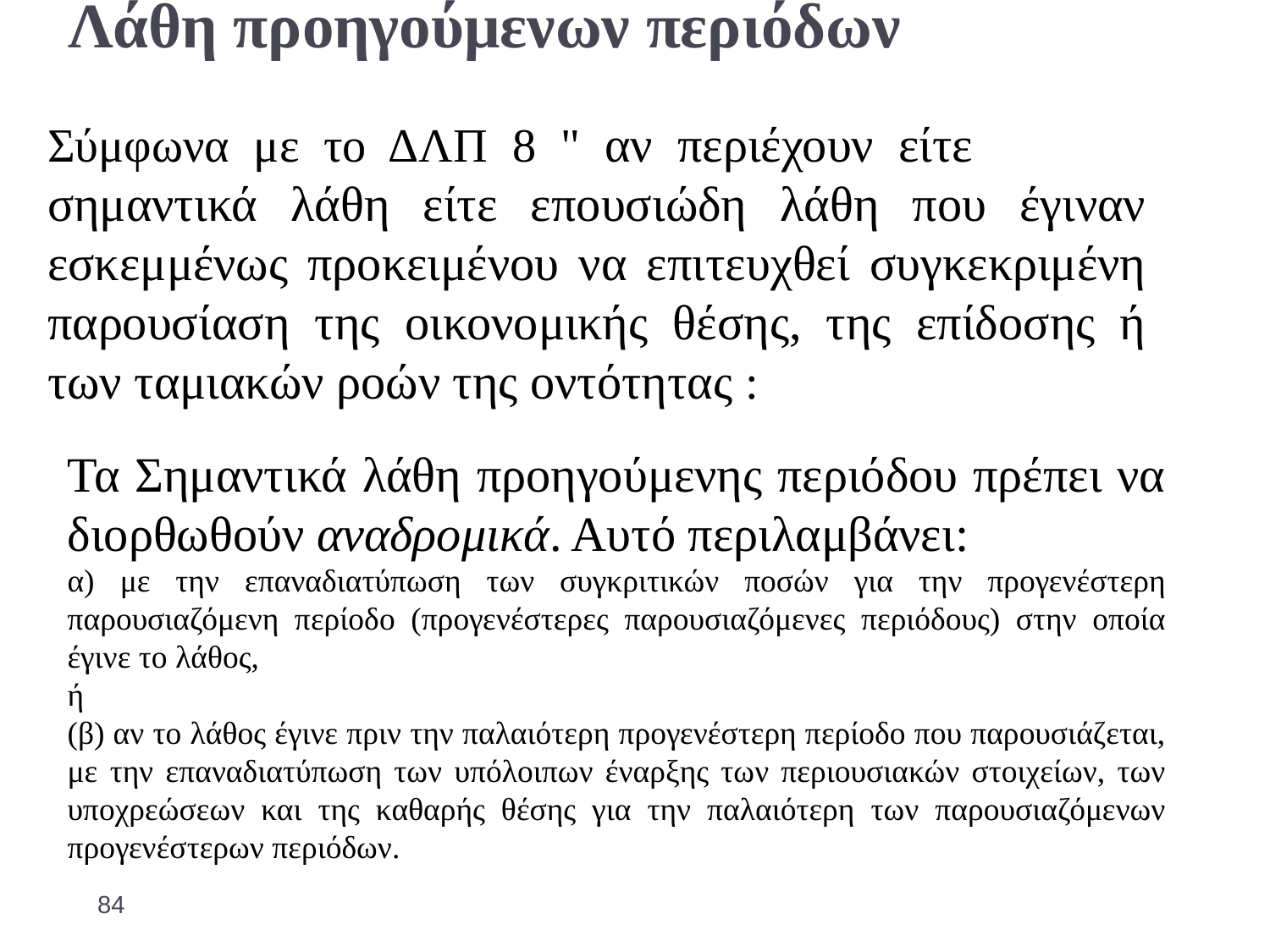

# Λάθη προηγούμενων περιόδων
Σύμφωνα με το ΔΛΠ 8 " αν περιέχουν είτε        σημαντικά λάθη είτε επουσιώδη λάθη που έγιναν εσκεμμένως προκειμένου να επιτευχθεί συγκεκριμένη παρουσίαση της οικονομικής θέσης, της επίδοσης ή των ταμιακών ροών της οντότητας :
Τα Σημαντικά λάθη προηγούμενης περιόδου πρέπει να διορθωθούν αναδρομικά. Αυτό περιλαμβάνει:
α) με την επαναδιατύπωση των συγκριτικών ποσών για την προγενέστερη παρουσιαζόμενη περίοδο (προγενέστερες παρουσιαζόμενες περιόδους) στην οποία έγινε το λάθος,
ή
(β) αν το λάθος έγινε πριν την παλαιότερη προγενέστερη περίοδο που παρουσιάζεται, με την επαναδιατύπωση των υπόλοιπων έναρξης των περιουσιακών στοιχείων, των υποχρεώσεων και της καθαρής θέσης για την παλαιότερη των παρουσιαζόμενων προγενέστερων περιόδων.

84